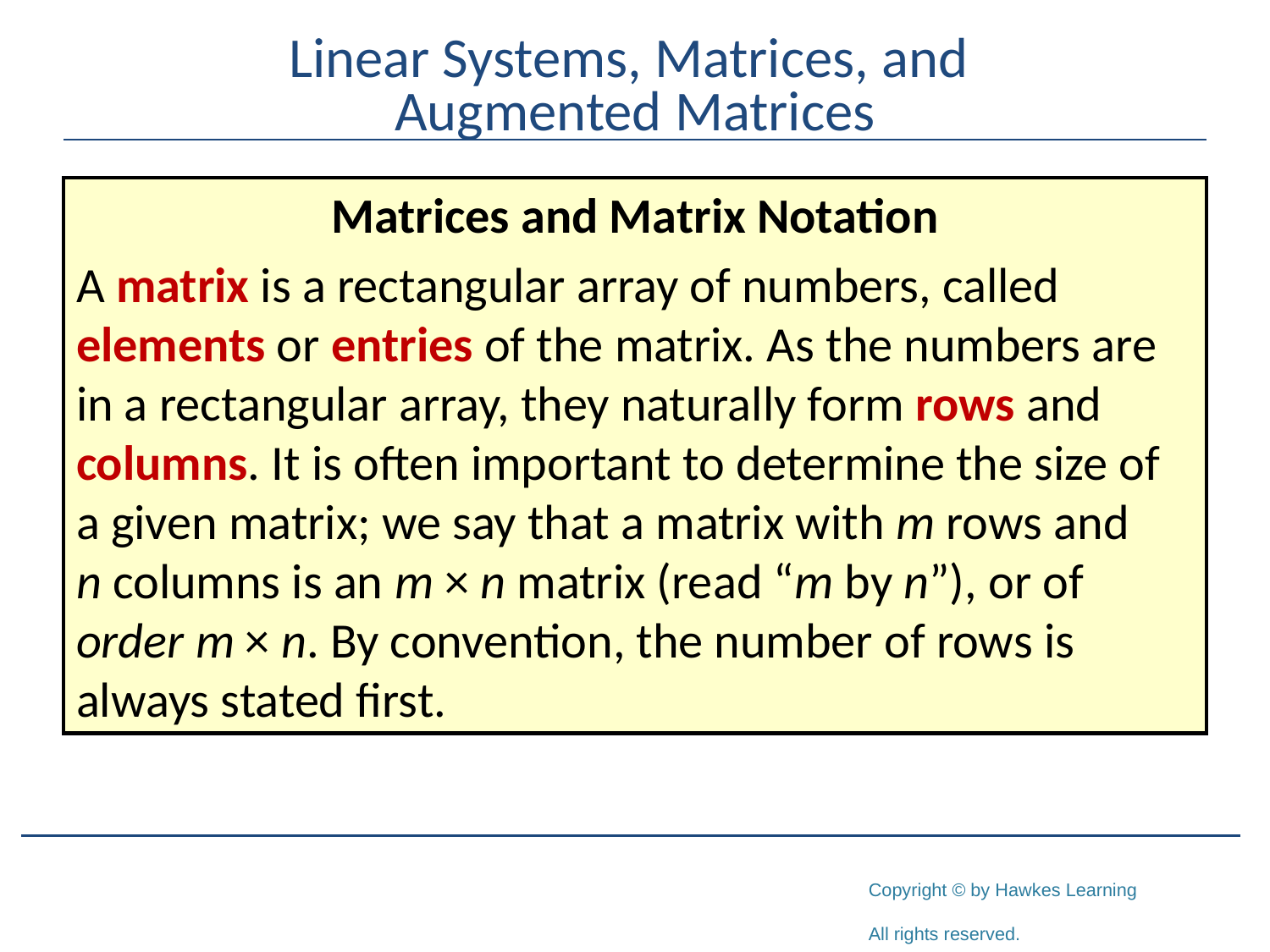

# Linear Systems, Matrices, and Augmented Matrices
Matrices and Matrix Notation
A matrix is a rectangular array of numbers, called elements or entries of the matrix. As the numbers are in a rectangular array, they naturally form rows and columns. It is often important to determine the size of a given matrix; we say that a matrix with m rows and n columns is an m × n matrix (read “m by n”), or of order m × n. By convention, the number of rows is always stated first.